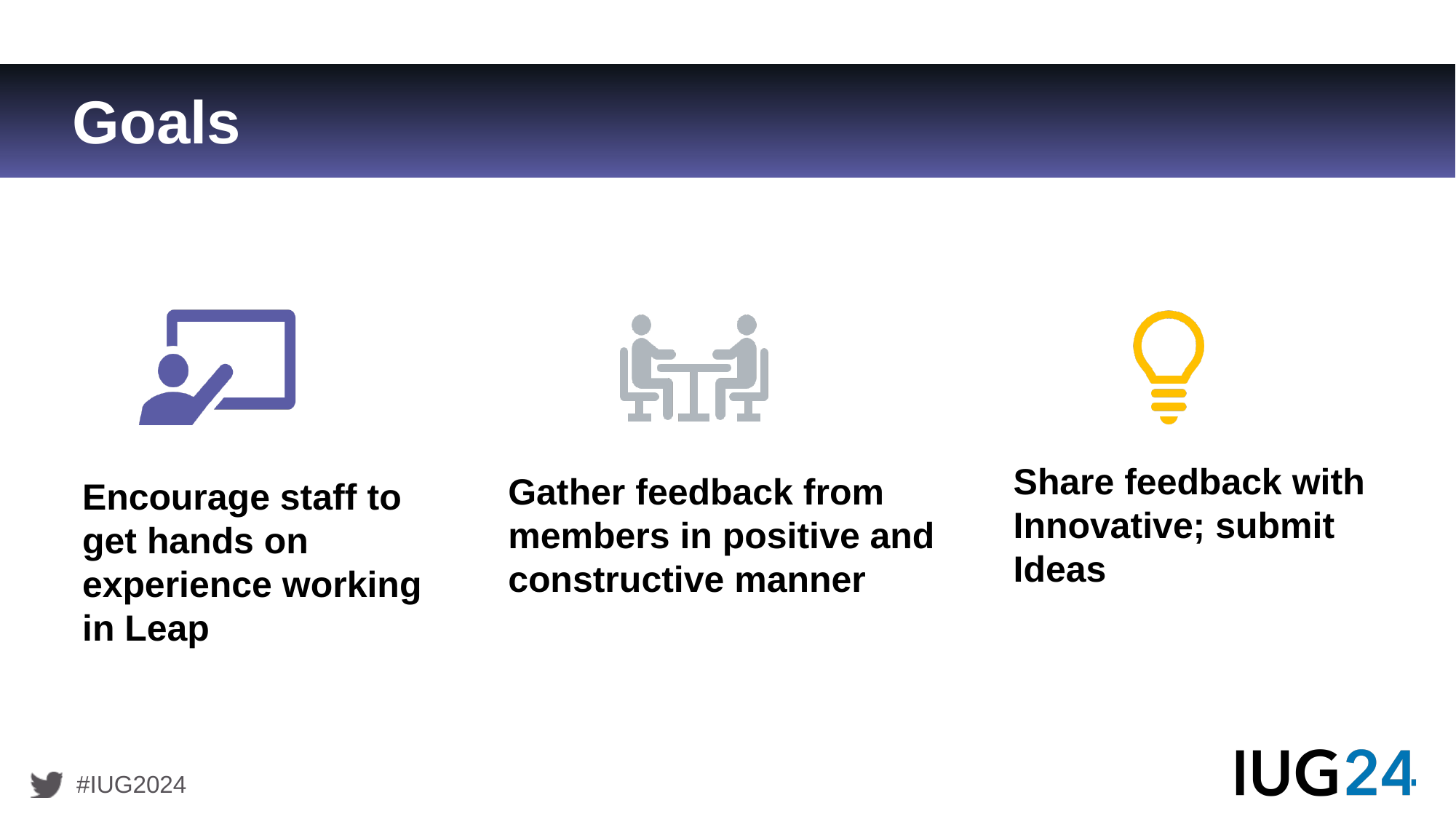

# Goals
Encourage staff to get hands on experience working in Leap
Gather feedback from members in positive and constructive manner
Share feedback with Innovative; submit Ideas